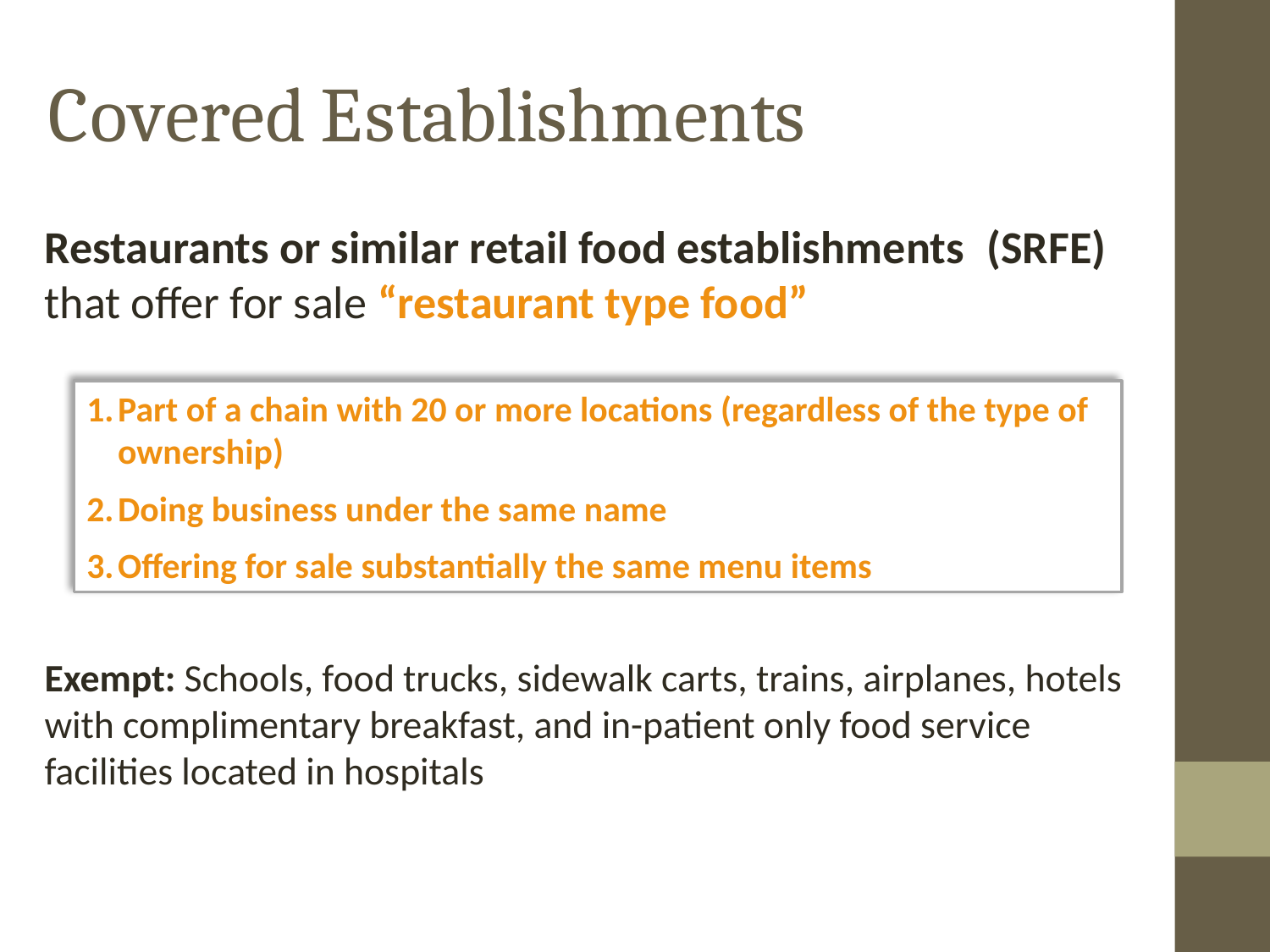

# Covered Establishments
Restaurants or similar retail food establishments  (SRFE) that offer for sale “restaurant type food”

Exempt: Schools, food trucks, sidewalk carts, trains, airplanes, hotels with complimentary breakfast, and in-patient only food service facilities located in hospitals

Part of a chain with 20 or more locations (regardless of the type of ownership)

Doing business under the same name

Offering for sale substantially the same menu items